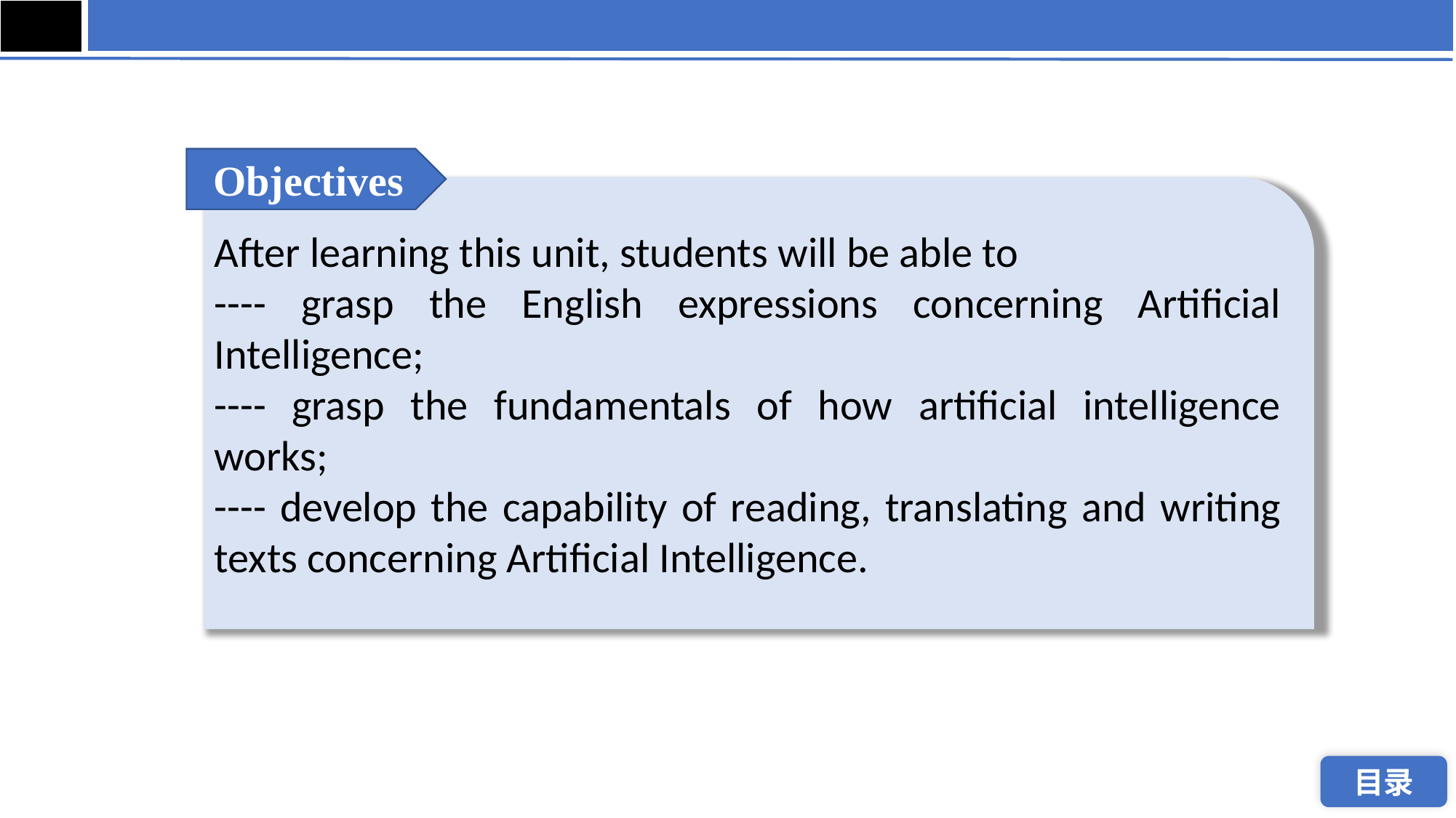

Objectives
After learning this unit, students will be able to
---- grasp the English expressions concerning Artificial Intelligence;
---- grasp the fundamentals of how artificial intelligence works;
---- develop the capability of reading, translating and writing texts concerning Artificial Intelligence.